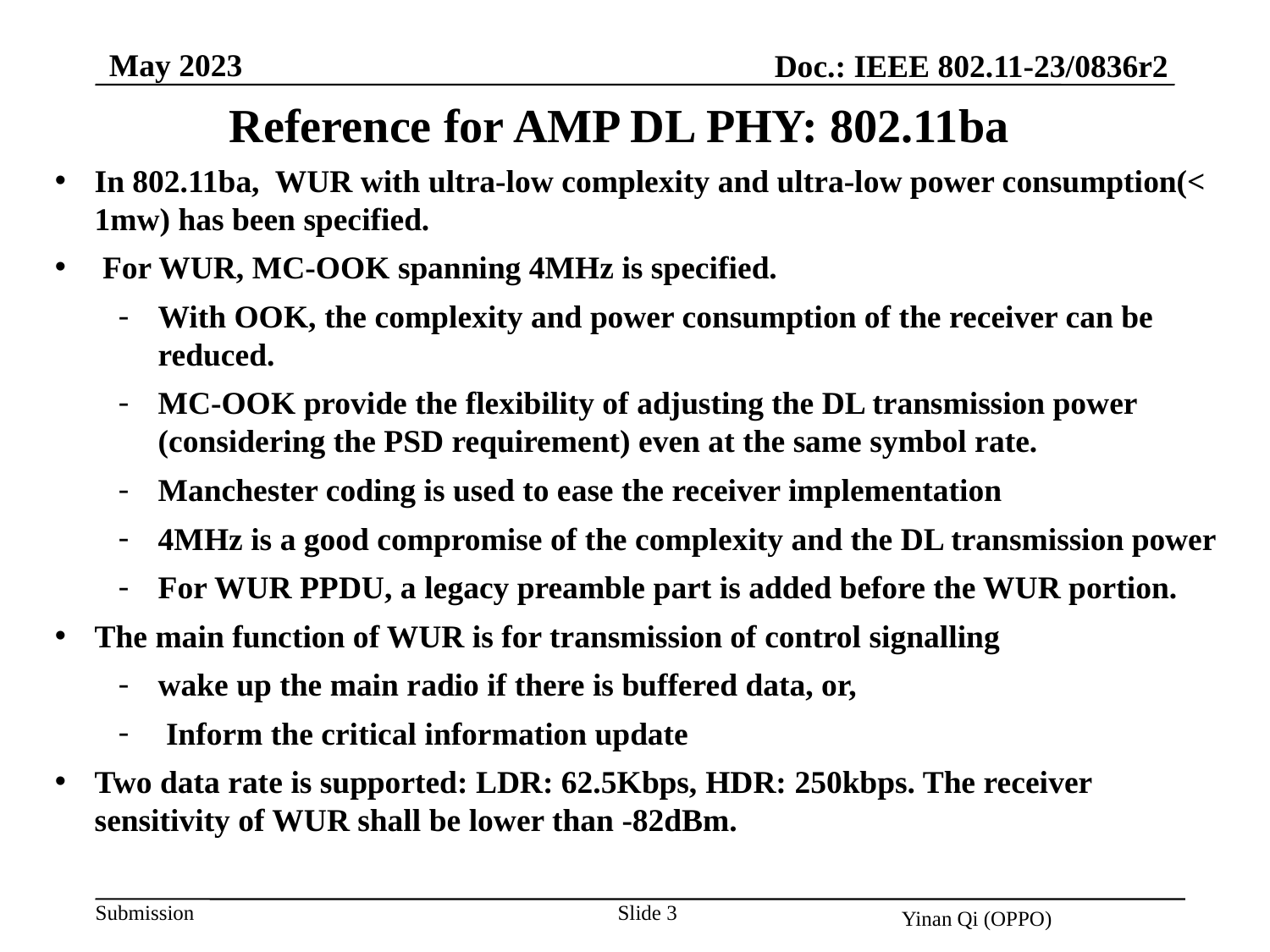

May 2023
Doc.: IEEE 802.11-23/0836r2
Reference for AMP DL PHY: 802.11ba
In 802.11ba,  WUR with ultra-low complexity and ultra-low power consumption(< 1mw) has been specified.
 For WUR, MC-OOK spanning 4MHz is specified.
With OOK, the complexity and power consumption of the receiver can be reduced.
MC-OOK provide the flexibility of adjusting the DL transmission power (considering the PSD requirement) even at the same symbol rate.
Manchester coding is used to ease the receiver implementation
4MHz is a good compromise of the complexity and the DL transmission power
For WUR PPDU, a legacy preamble part is added before the WUR portion.
The main function of WUR is for transmission of control signalling
wake up the main radio if there is buffered data, or,
 Inform the critical information update
Two data rate is supported: LDR: 62.5Kbps, HDR: 250kbps. The receiver sensitivity of WUR shall be lower than -82dBm.
Slide 3
Yinan Qi (OPPO)